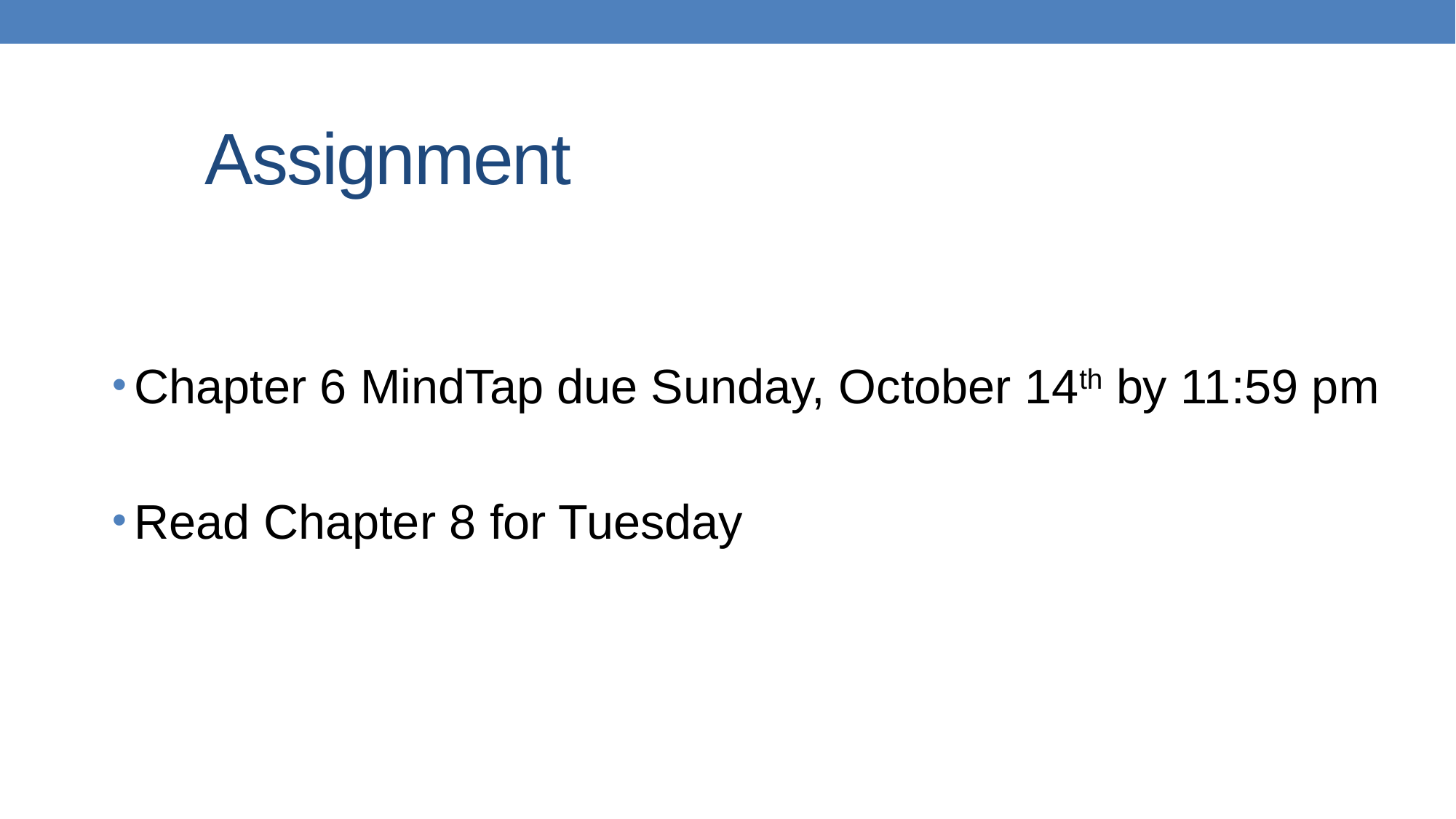

# Assignment

Chapter 6 MindTap due Sunday, October 14th by 11:59 pm

Read Chapter 8 for Tuesday